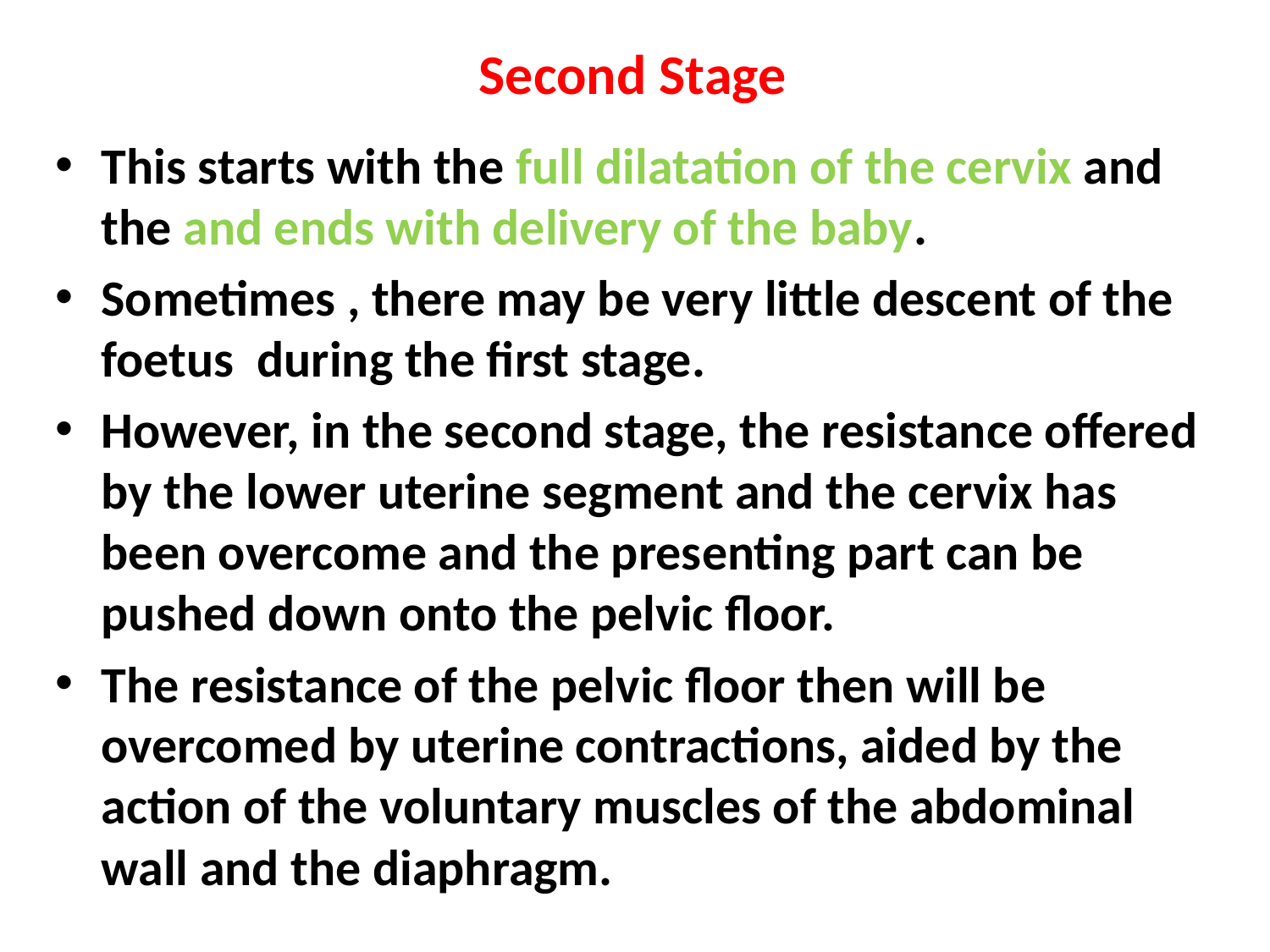

# Second Stage
This starts with the full dilatation of the cervix and the and ends with delivery of the baby.
Sometimes , there may be very little descent of the foetus  during the first stage.
However, in the second stage, the resistance offered by the lower uterine segment and the cervix has been overcome and the presenting part can be pushed down onto the pelvic floor.
The resistance of the pelvic floor then will be overcomed by uterine contractions, aided by the action of the voluntary muscles of the abdominal wall and the diaphragm.